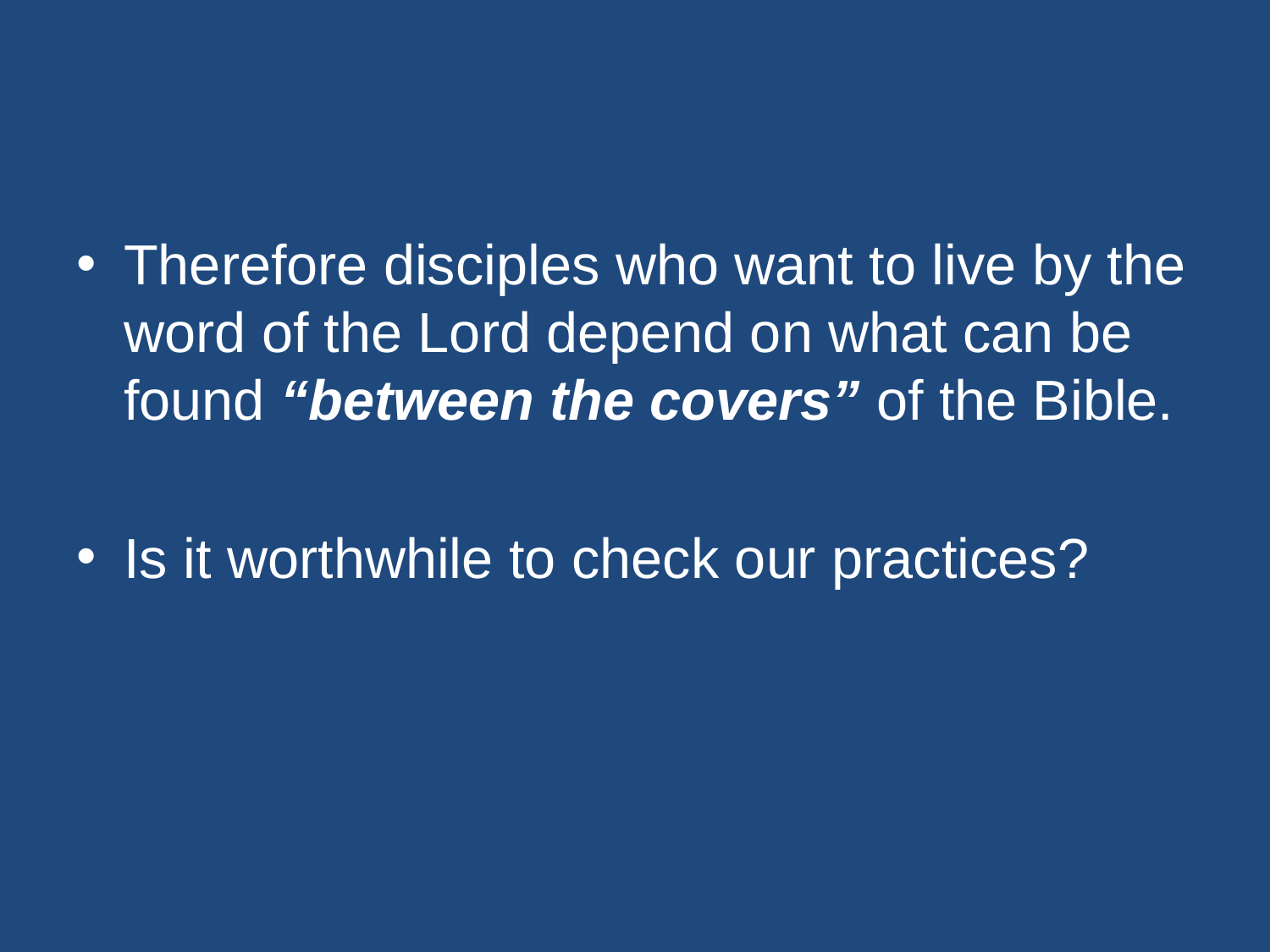

#
Therefore disciples who want to live by the word of the Lord depend on what can be found “between the covers” of the Bible.

Is it worthwhile to check our practices?